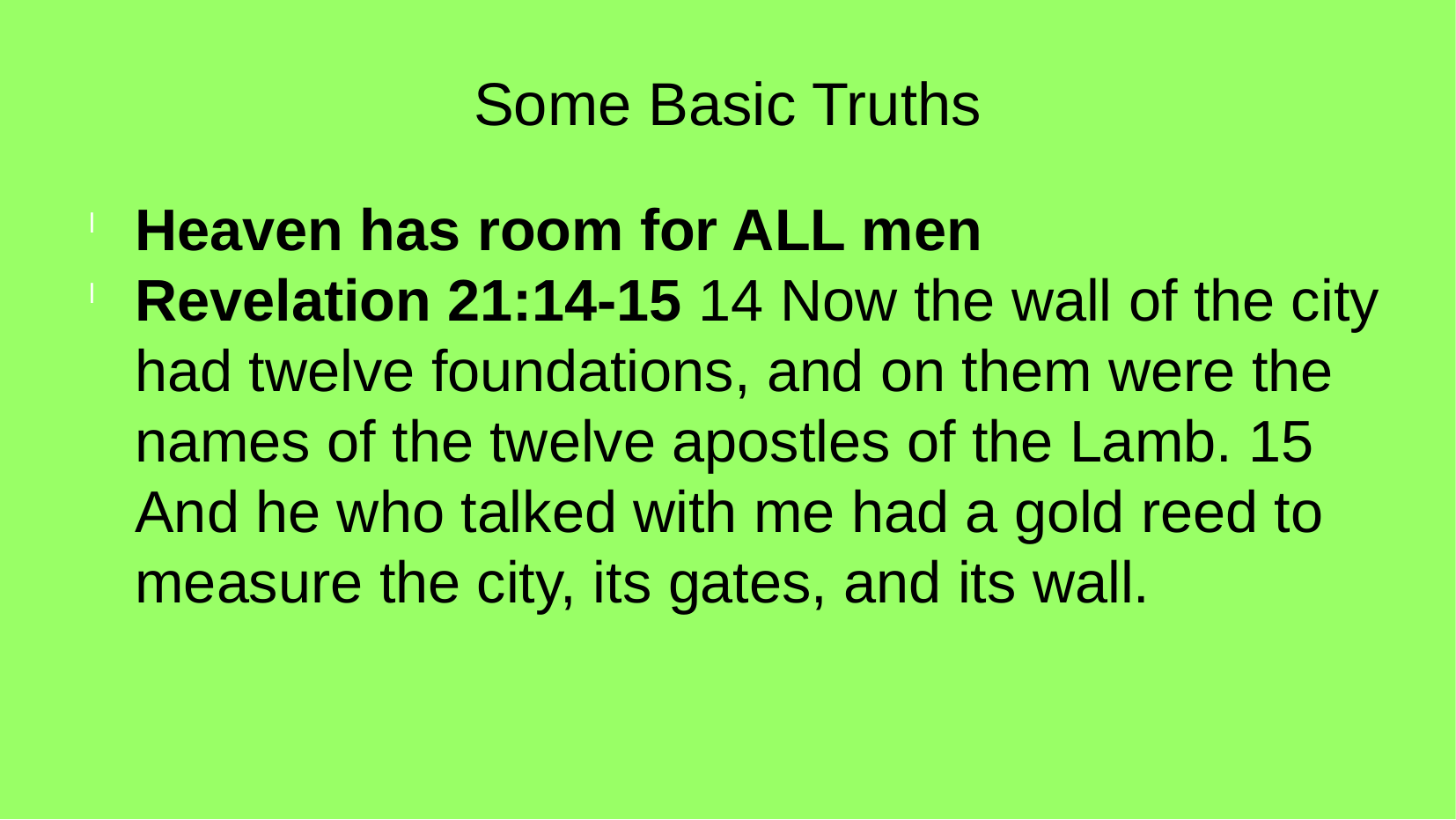

Some Basic Truths
Heaven has room for ALL men
Revelation 21:14-15 14 Now the wall of the city had twelve foundations, and on them were the names of the twelve apostles of the Lamb. 15 And he who talked with me had a gold reed to measure the city, its gates, and its wall.